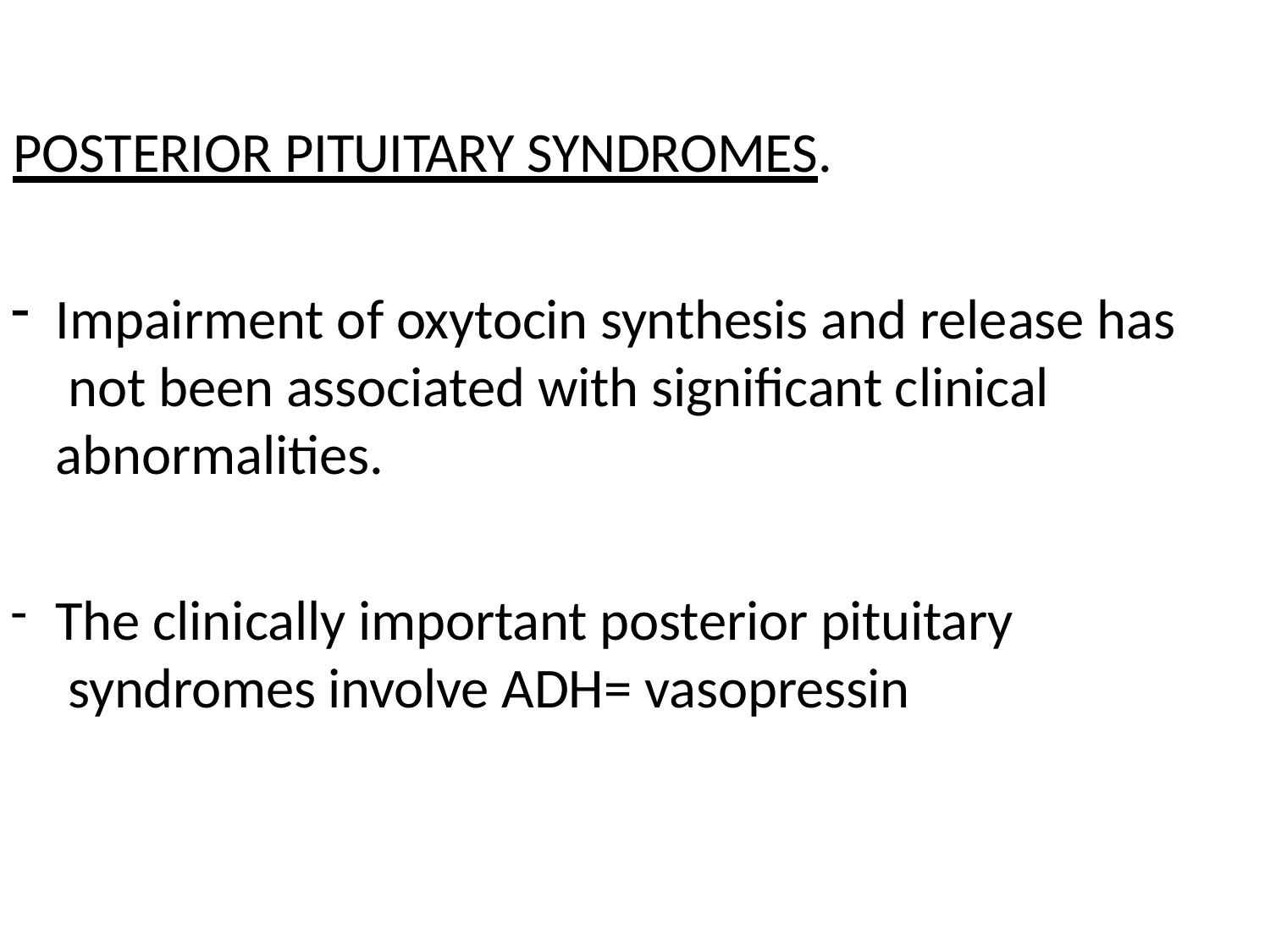

POSTERIOR PITUITARY SYNDROMES.

Impairment of oxytocin synthesis and release has  not been associated with significant clinical  abnormalities.

The clinically important posterior pituitary  syndromes involve ADH= vasopressin